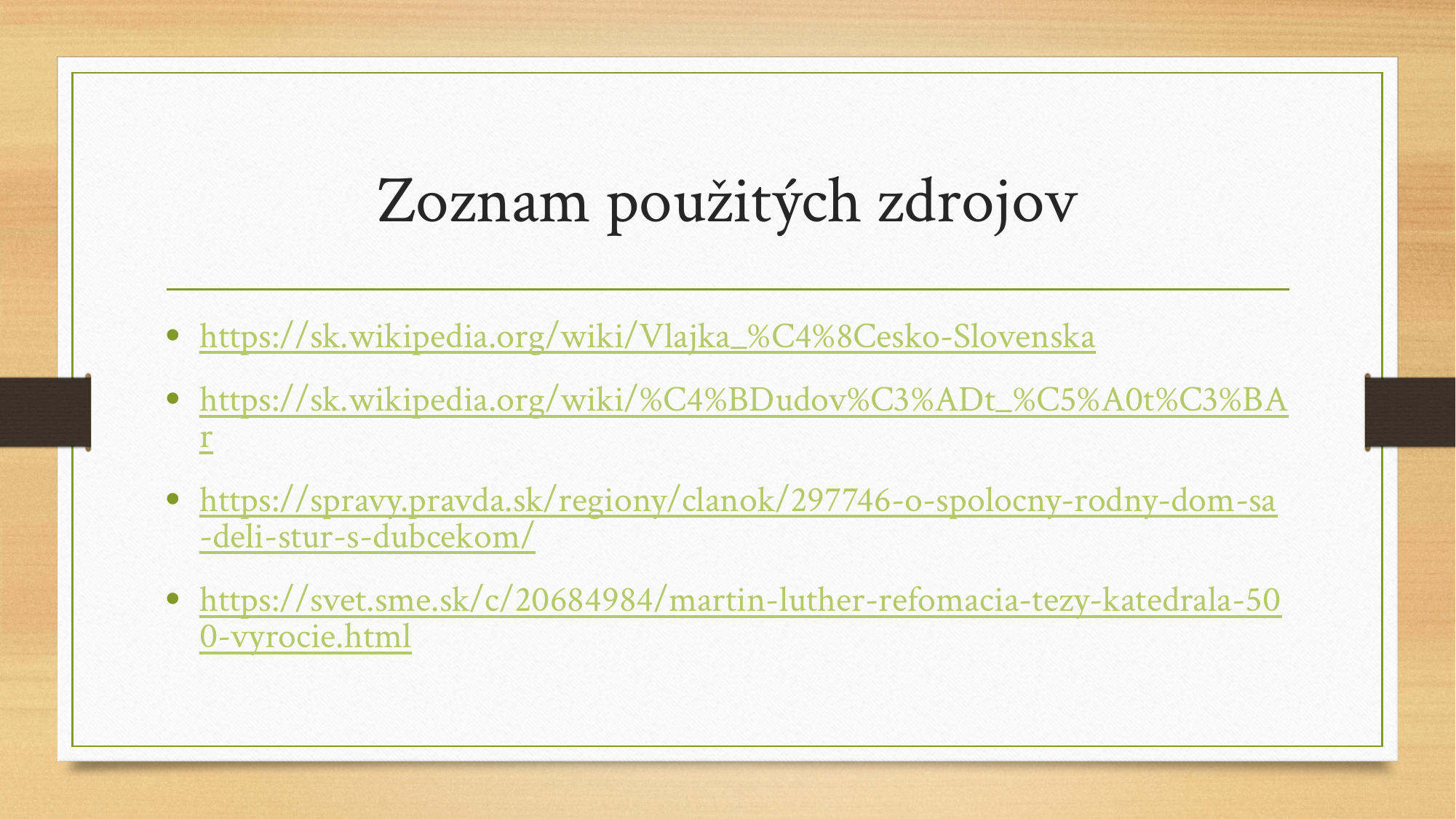

# Zoznam použitých zdrojov
https://sk.wikipedia.org/wiki/Vlajka_%C4%8Cesko-Slovenska
https://sk.wikipedia.org/wiki/%C4%BDudov%C3%ADt_%C5%A0t%C3%BAr
https://spravy.pravda.sk/regiony/clanok/297746-o-spolocny-rodny-dom-sa-deli-stur-s-dubcekom/
https://svet.sme.sk/c/20684984/martin-luther-refomacia-tezy-katedrala-500-vyrocie.html